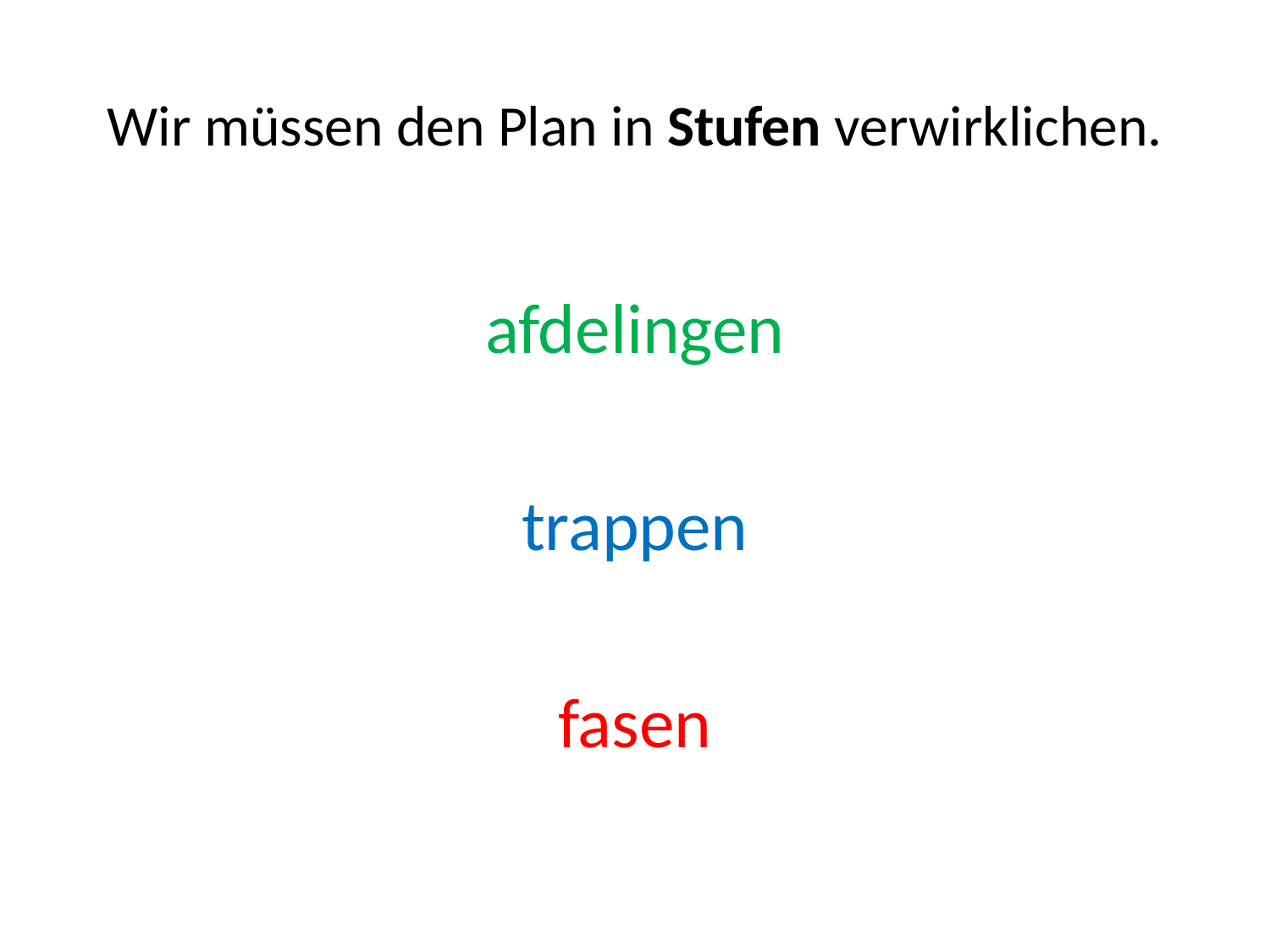

# Wir müssen den Plan in Stufen verwirklichen.
afdelingen

trappen

fasen